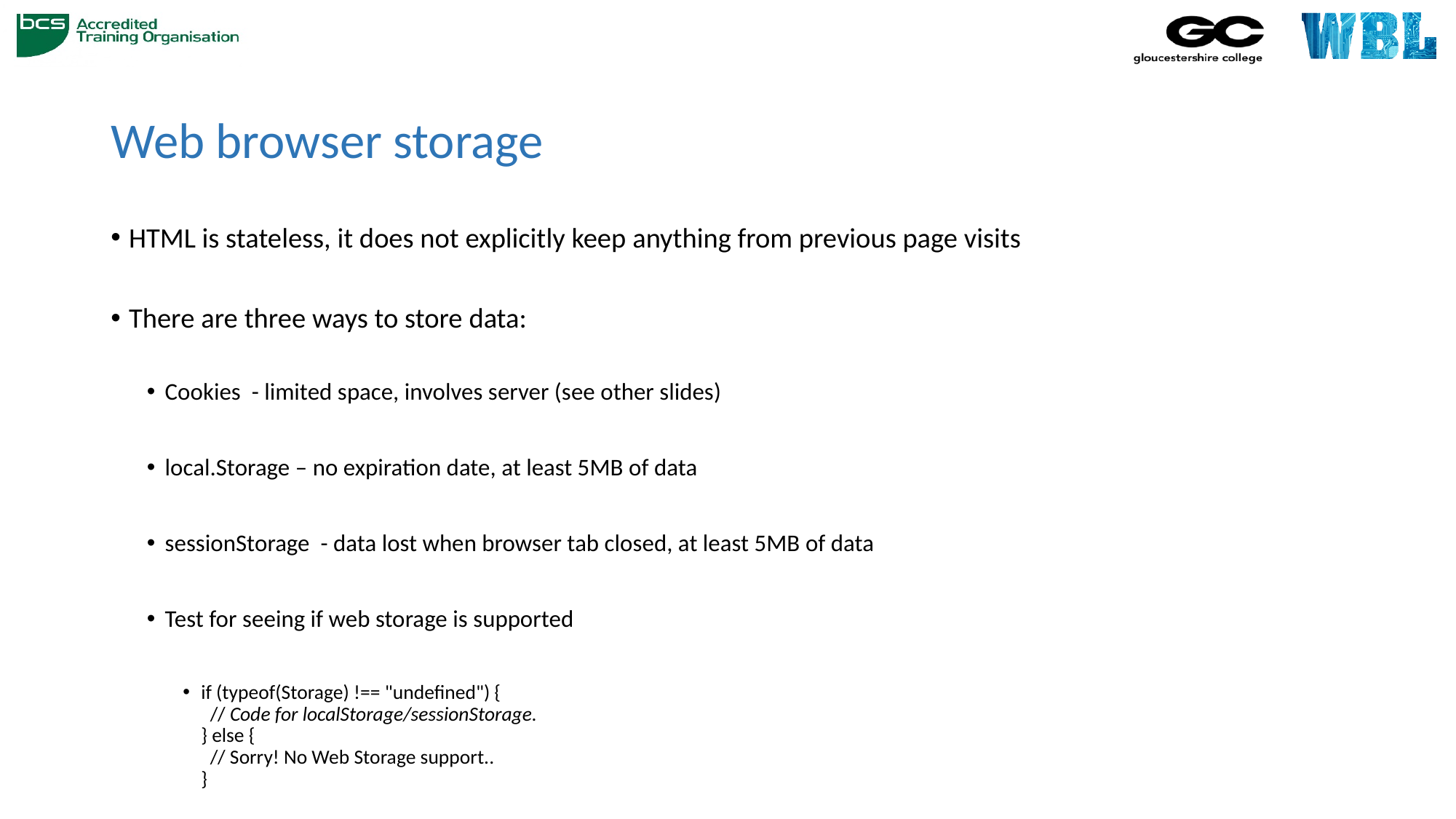

# Web browser storage
HTML is stateless, it does not explicitly keep anything from previous page visits

There are three ways to store data:

Cookies  - limited space, involves server (see other slides)

local.Storage – no expiration date, at least 5MB of data

sessionStorage  - data lost when browser tab closed, at least 5MB of data

Test for seeing if web storage is supported

if (typeof(Storage) !== "undefined") {
  // Code for localStorage/sessionStorage.
} else {
  // Sorry! No Web Storage support..
}